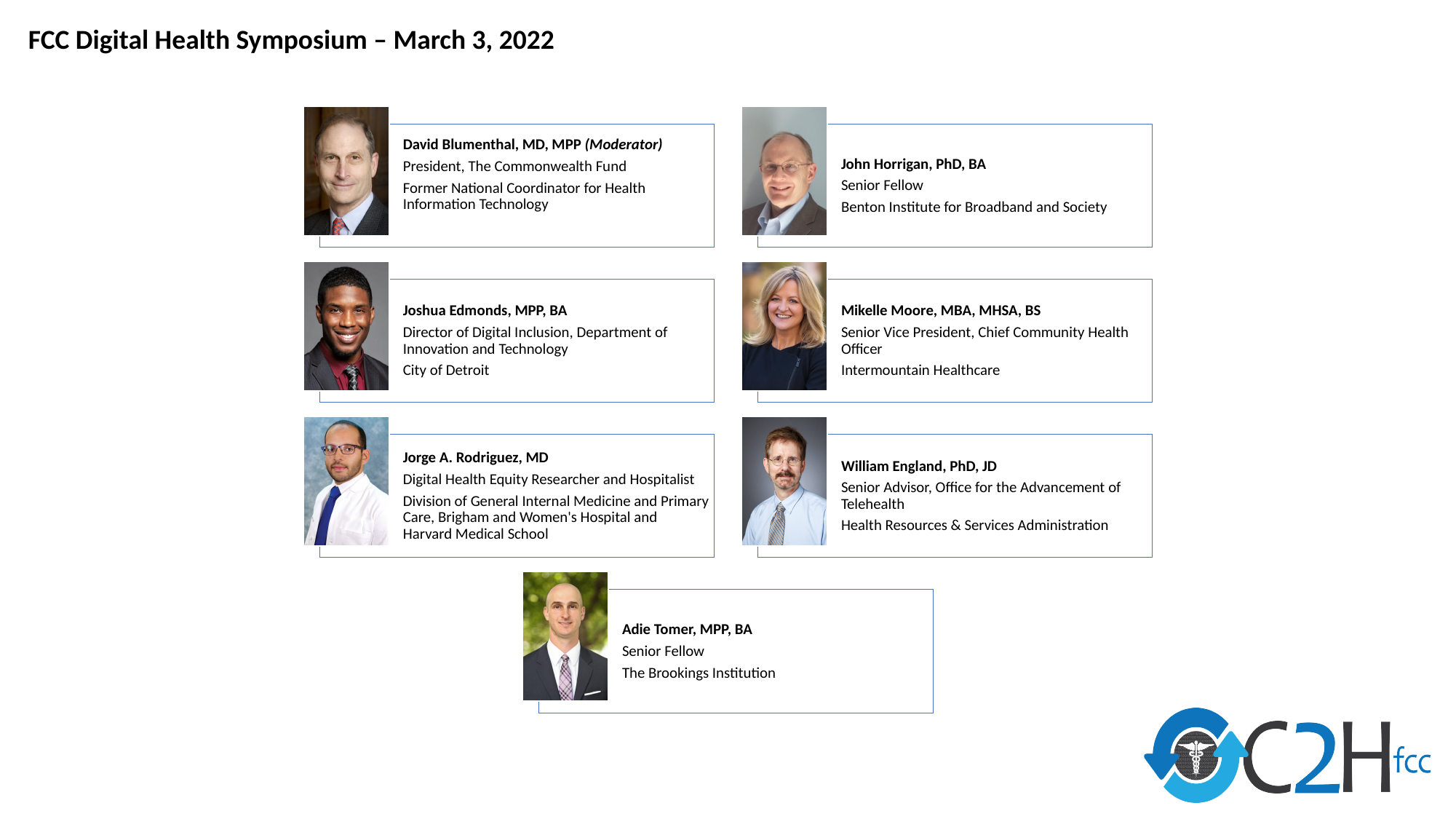

David Blumenthal, MD, MPP (Moderator)
President, The Commonwealth Fund
Former National Coordinator for Health Information Technology

John Horrigan, PhD, BA
Senior Fellow
Benton Institute for Broadband and Society
Joshua Edmonds, MPP, BA
Director of Digital Inclusion, Department of Innovation and Technology
City of Detroit
Mikelle Moore, MBA, MHSA, BS
Senior Vice President, Chief Community Health Officer
Intermountain Healthcare
Jorge A. Rodriguez, MD
Digital Health Equity Researcher and Hospitalist
Division of General Internal Medicine and Primary Care, Brigham and Women's Hospital and Harvard Medical School
William England, PhD, JD
Senior Advisor, Office for the Advancement of Telehealth
Health Resources & Services Administration
Adie Tomer, MPP, BA
Senior Fellow
The Brookings Institution